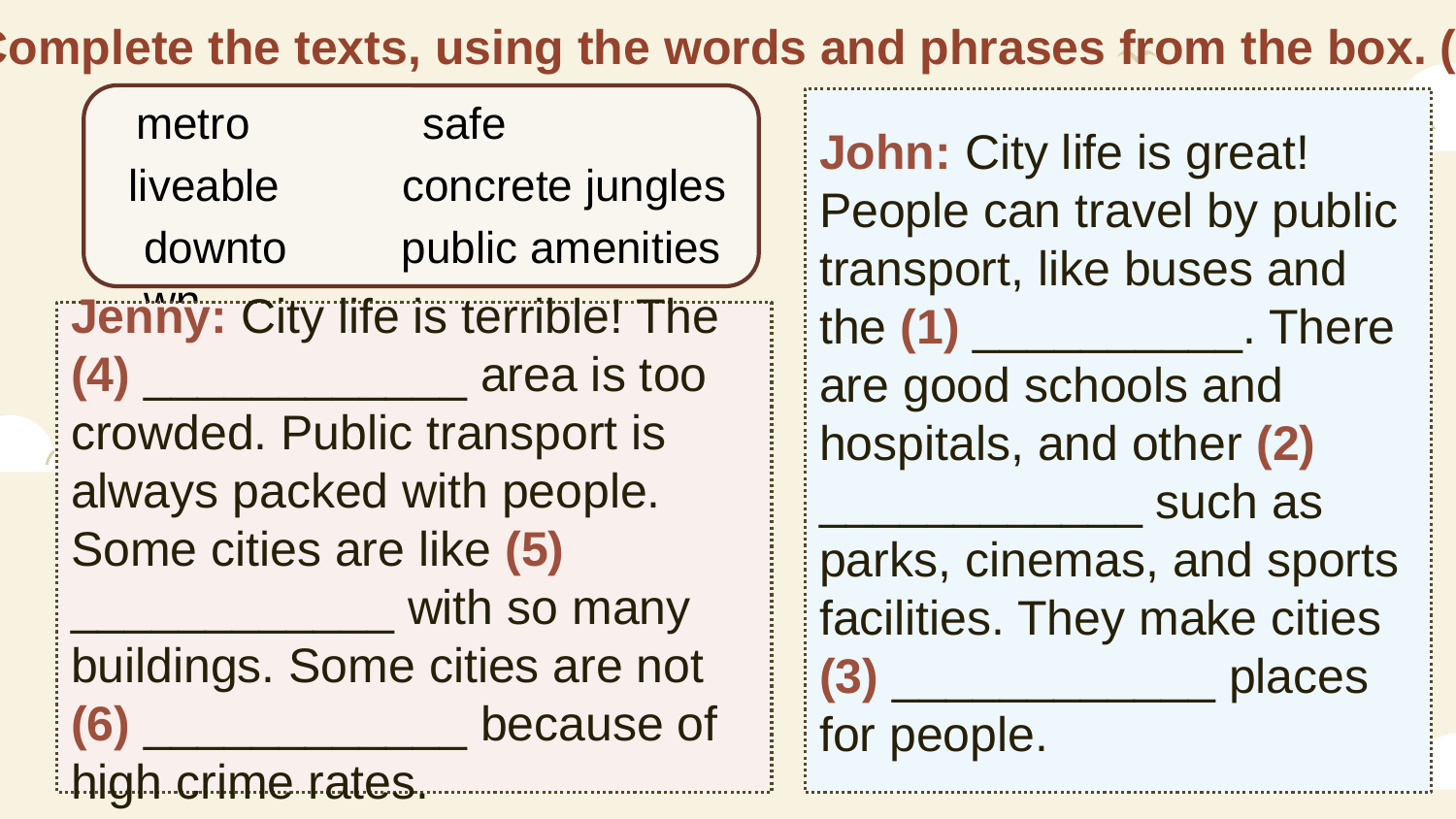

Ex 3. Complete the texts, using the words and phrases from the box. (p.20)

safe
metro
John: City life is great! People can travel by public transport, like buses and the (1) __________. There are good schools and hospitals, and other (2) ____________ such as parks, cinemas, and sports facilities. They make cities (3) ____________ places for people.
concrete jungles
liveable
public amenities
downtown
Jenny: City life is terrible! The (4) ____________ area is too crowded. Public transport is always packed with people. Some cities are like (5) ____________ with so many buildings. Some cities are not (6) ____________ because of high crime rates.